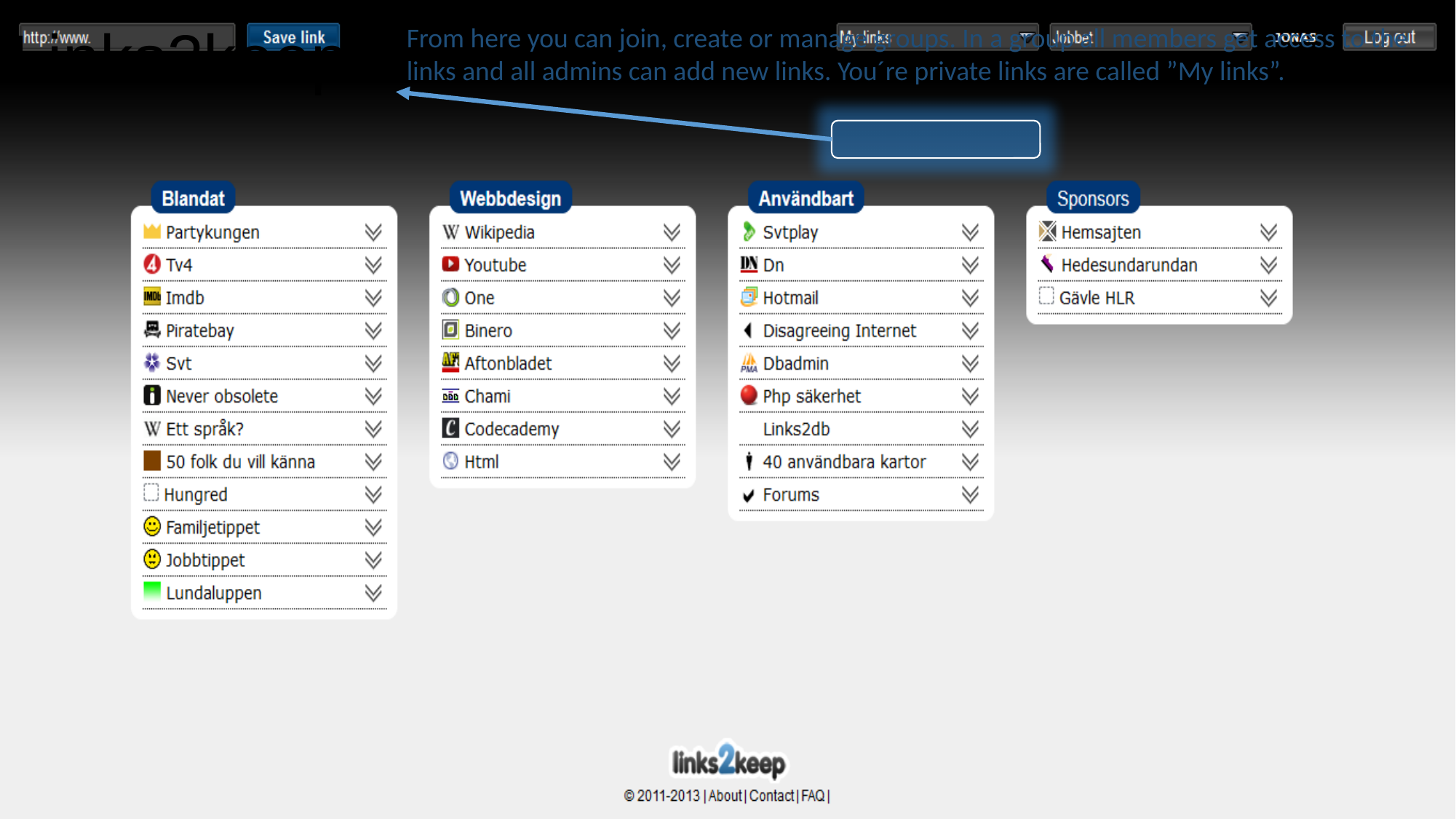

# Links2keep
From here you can join, create or manage groups. In a group all members get access to the links and all admins can add new links. You´re private links are called ”My links”.